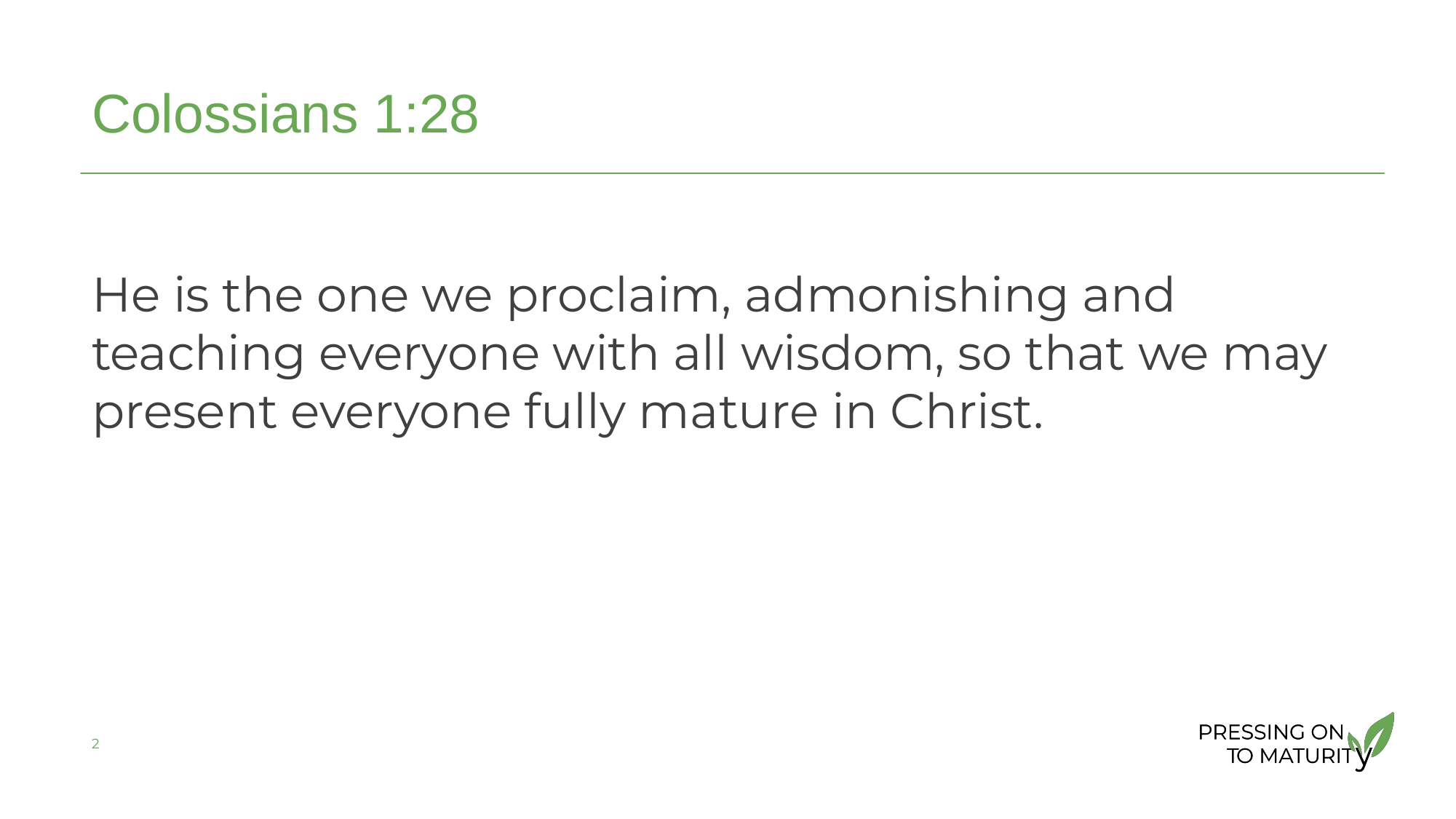

# Colossians 1:28
He is the one we proclaim, admonishing and teaching everyone with all wisdom, so that we may present everyone fully mature in Christ.
2